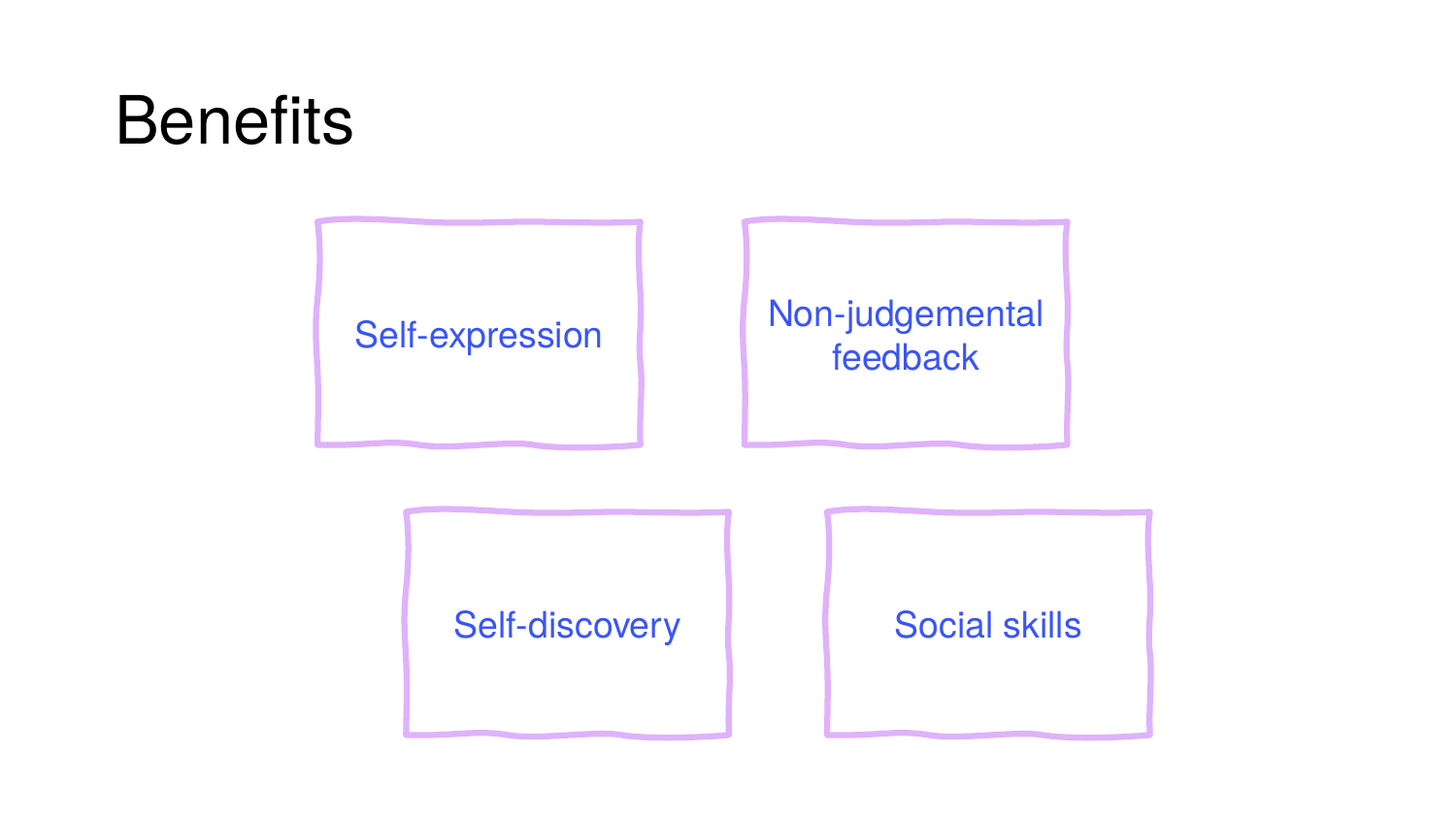

# Benefits
Non-judgemental feedback
Self-expression
Self-discovery
Social skills